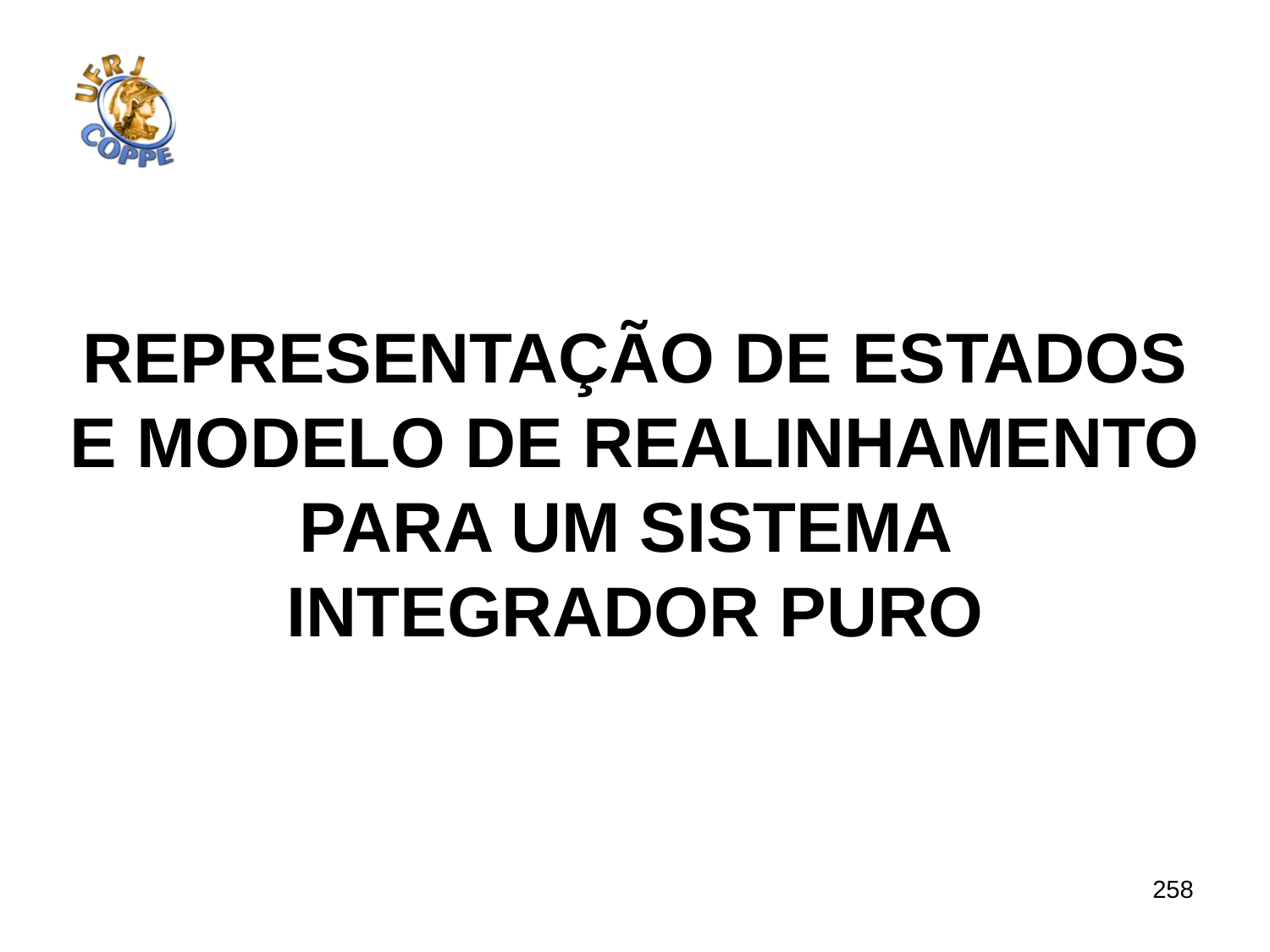

Representação de estados
E modelo de realinhamento
Para um sistema
integrador puro
258